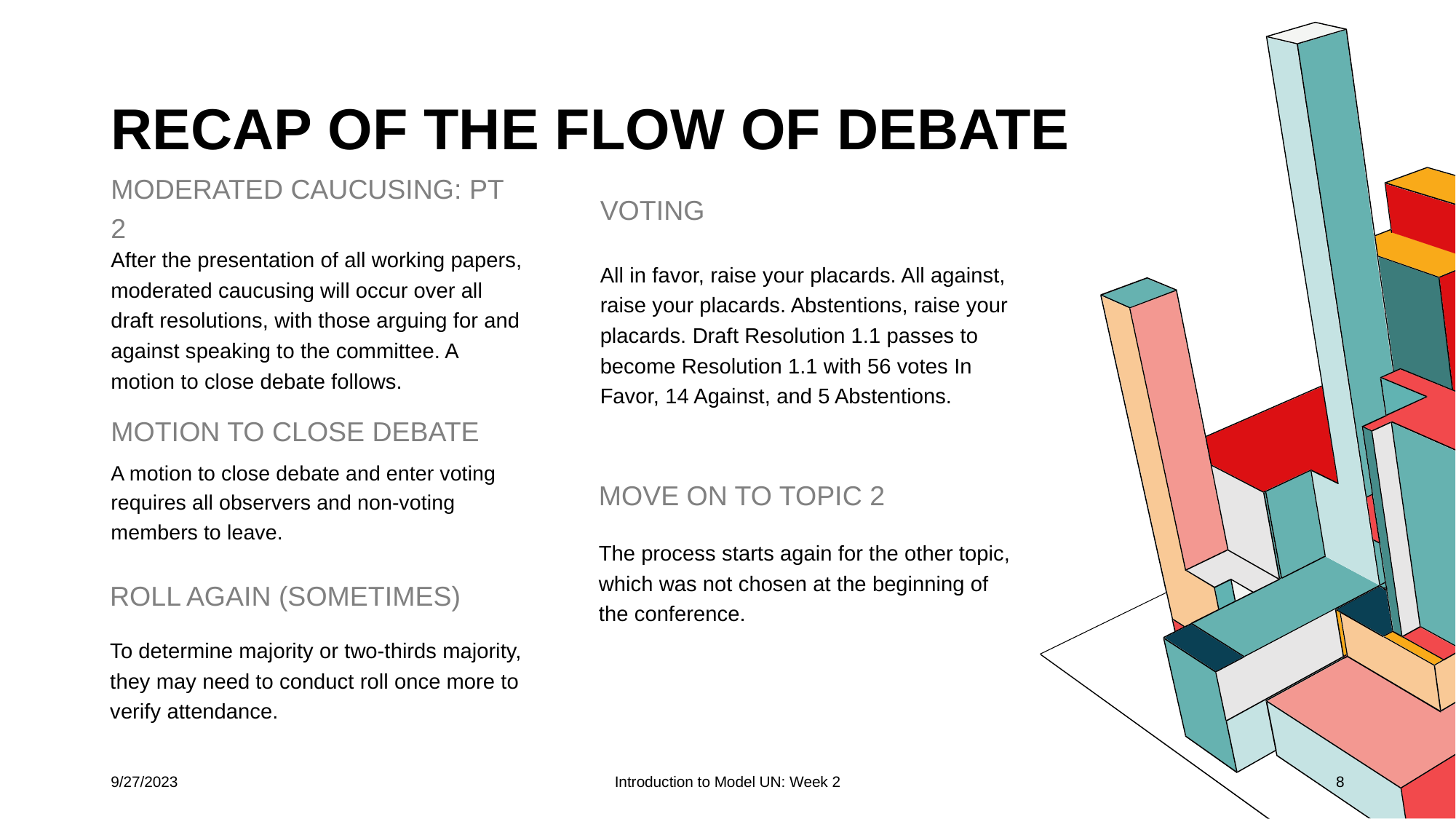

# Recap of the flow of Debate
Moderated Caucusing: pt 2
Voting
After the presentation of all working papers, moderated caucusing will occur over all draft resolutions, with those arguing for and against speaking to the committee. A motion to close debate follows.
All in favor, raise your placards. All against, raise your placards. Abstentions, raise your placards. Draft Resolution 1.1 passes to become Resolution 1.1 with 56 votes In Favor, 14 Against, and 5 Abstentions.

Motion to close debate
A motion to close debate and enter voting requires all observers and non-voting members to leave.
Move on to topic 2
The process starts again for the other topic, which was not chosen at the beginning of the conference.
Roll Again (Sometimes)
To determine majority or two-thirds majority, they may need to conduct roll once more to verify attendance.
9/27/2023
Introduction to Model UN: Week 2
8